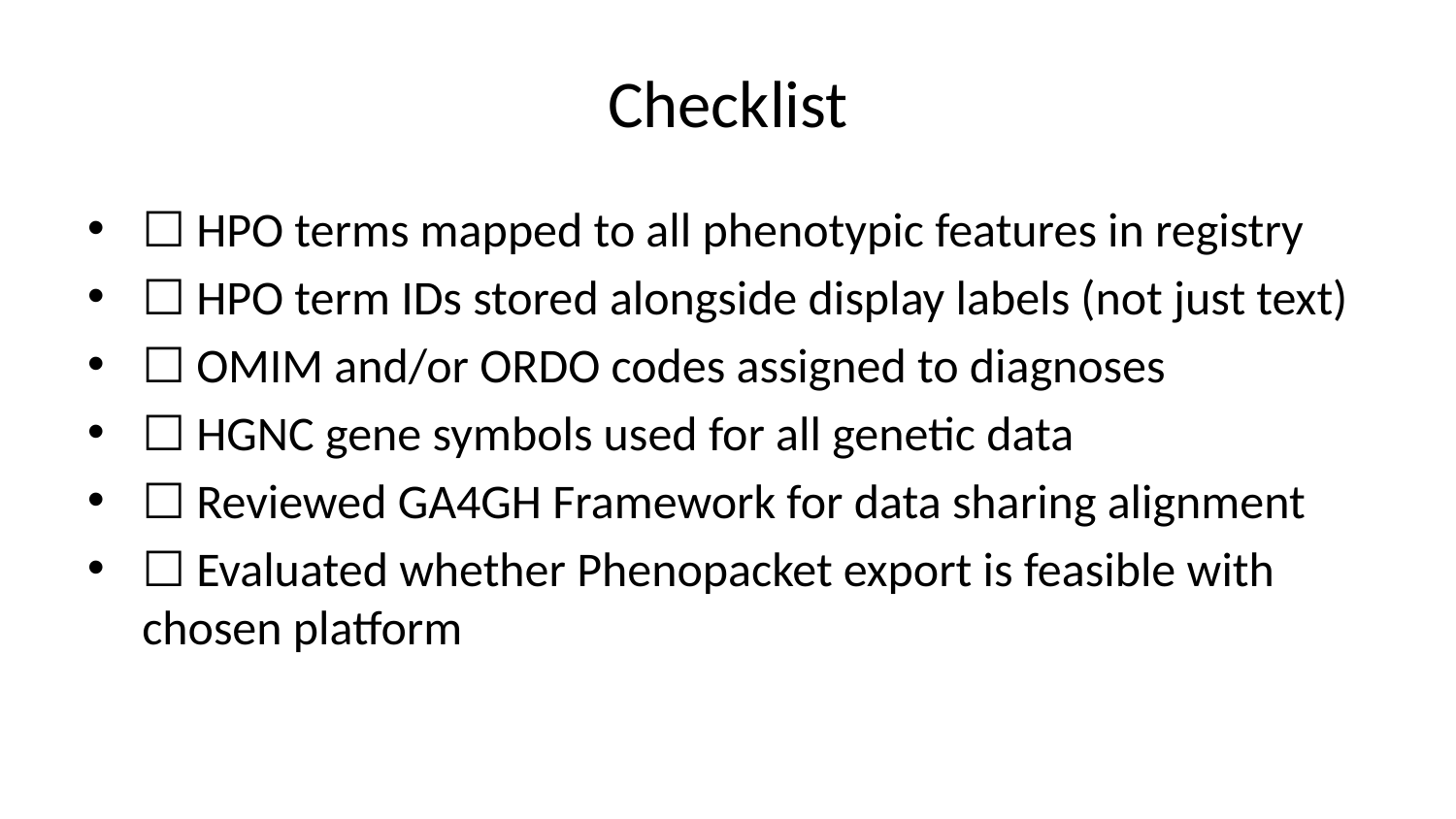

# Checklist
☐ HPO terms mapped to all phenotypic features in registry
☐ HPO term IDs stored alongside display labels (not just text)
☐ OMIM and/or ORDO codes assigned to diagnoses
☐ HGNC gene symbols used for all genetic data
☐ Reviewed GA4GH Framework for data sharing alignment
☐ Evaluated whether Phenopacket export is feasible with chosen platform